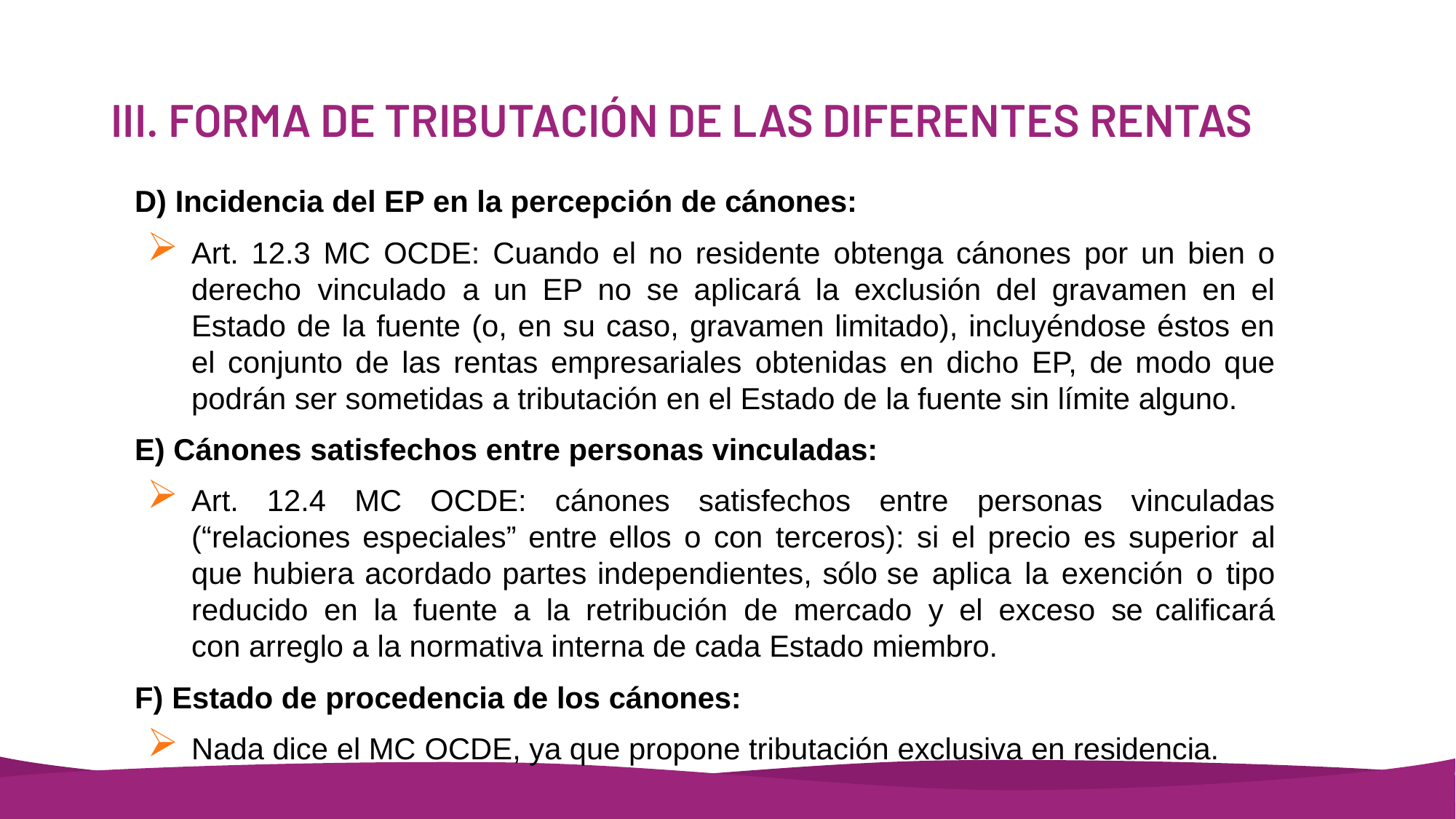

# III. FORMA DE TRIBUTACIÓN DE LAS DIFERENTES RENTAS
 Incidencia del EP en la percepción de cánones:
Art. 12.3 MC OCDE: Cuando el no residente obtenga cánones por un bien o derecho vinculado a un EP no se aplicará la exclusión del gravamen en el Estado de la fuente (o, en su caso, gravamen limitado), incluyéndose éstos en el conjunto de las rentas empresariales obtenidas en dicho EP, de modo que podrán ser sometidas a tributación en el Estado de la fuente sin límite alguno.
 Cánones satisfechos entre personas vinculadas:
Art. 12.4 MC OCDE: cánones satisfechos entre personas vinculadas (“relaciones especiales” entre ellos o con terceros): si el precio es superior al que hubiera acordado partes independientes, sólo se aplica la exención o tipo reducido en la fuente a la retribución de mercado y el exceso se calificará con arreglo a la normativa interna de cada Estado miembro.
 Estado de procedencia de los cánones:
Nada dice el MC OCDE, ya que propone tributación exclusiva en residencia.